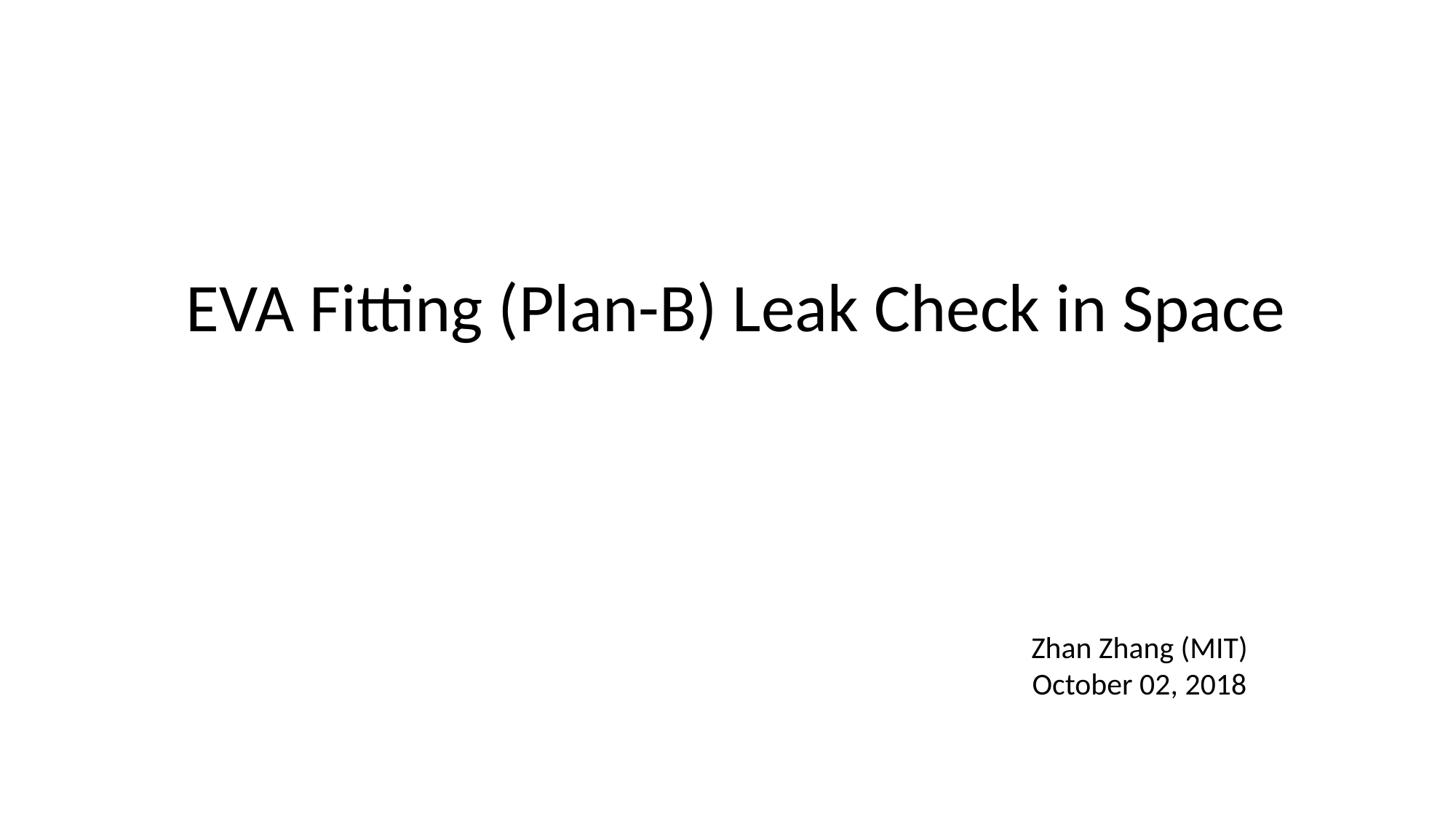

EVA Fitting (Plan-B) Leak Check in Space

Zhan Zhang (MIT)
October 02, 2018